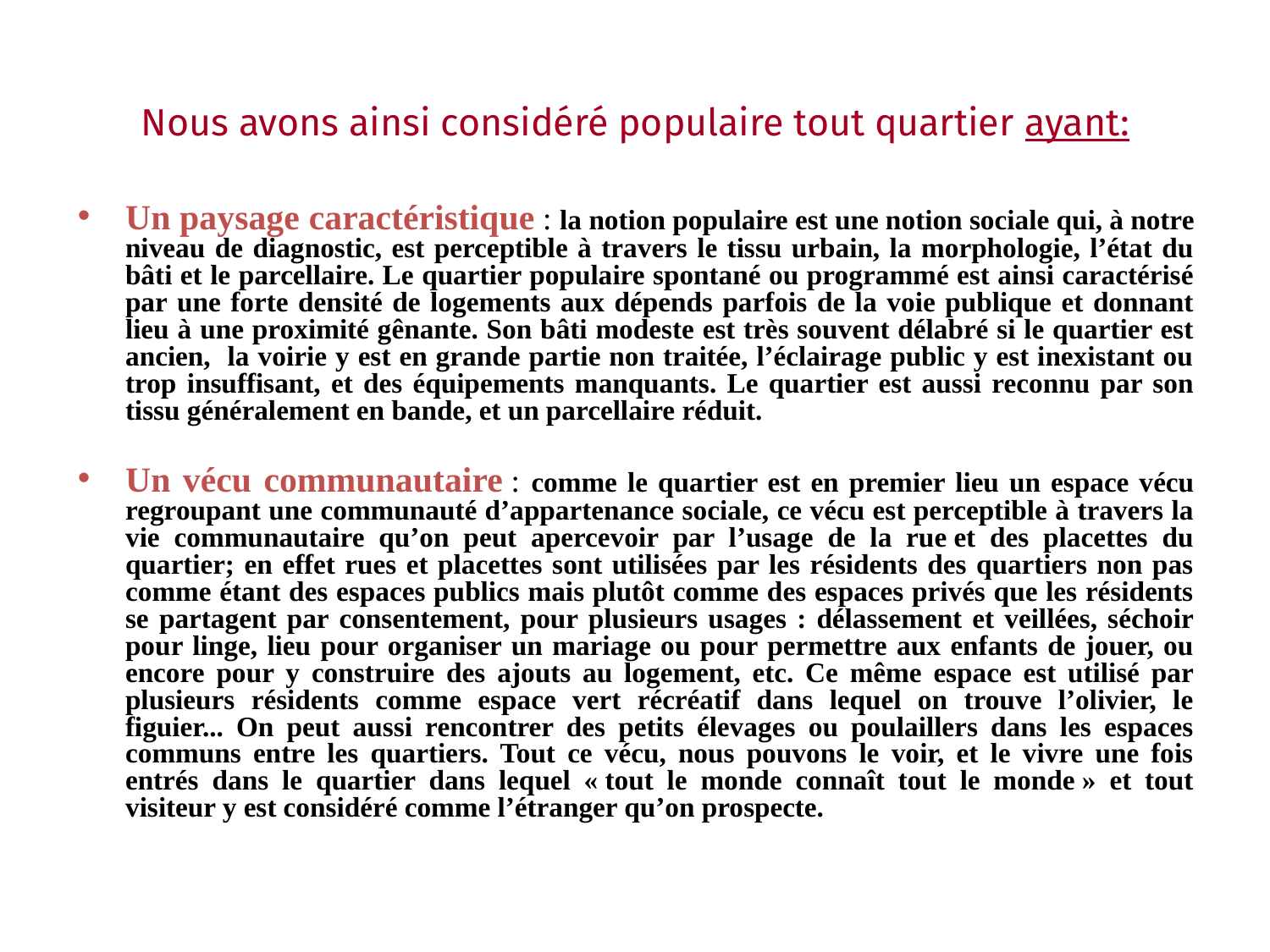

# Nous avons ainsi considéré populaire tout quartier ayant:
Un paysage caractéristique : la notion populaire est une notion sociale qui, à notre niveau de diagnostic, est perceptible à travers le tissu urbain, la morphologie, l’état du bâti et le parcellaire. Le quartier populaire spontané ou programmé est ainsi caractérisé par une forte densité de logements aux dépends parfois de la voie publique et donnant lieu à une proximité gênante. Son bâti modeste est très souvent délabré si le quartier est ancien,  la voirie y est en grande partie non traitée, l’éclairage public y est inexistant ou trop insuffisant, et des équipements manquants. Le quartier est aussi reconnu par son tissu généralement en bande, et un parcellaire réduit.

Un vécu communautaire : comme le quartier est en premier lieu un espace vécu regroupant une communauté d’appartenance sociale, ce vécu est perceptible à travers la vie communautaire qu’on peut apercevoir par l’usage de la rue et des placettes du quartier; en effet rues et placettes sont utilisées par les résidents des quartiers non pas comme étant des espaces publics mais plutôt comme des espaces privés que les résidents se partagent par consentement, pour plusieurs usages : délassement et veillées, séchoir pour linge, lieu pour organiser un mariage ou pour permettre aux enfants de jouer, ou encore pour y construire des ajouts au logement, etc. Ce même espace est utilisé par plusieurs résidents comme espace vert récréatif dans lequel on trouve l’olivier, le figuier... On peut aussi rencontrer des petits élevages ou poulaillers dans les espaces communs entre les quartiers. Tout ce vécu, nous pouvons le voir, et le vivre une fois entrés dans le quartier dans lequel « tout le monde connaît tout le monde » et tout visiteur y est considéré comme l’étranger qu’on prospecte.